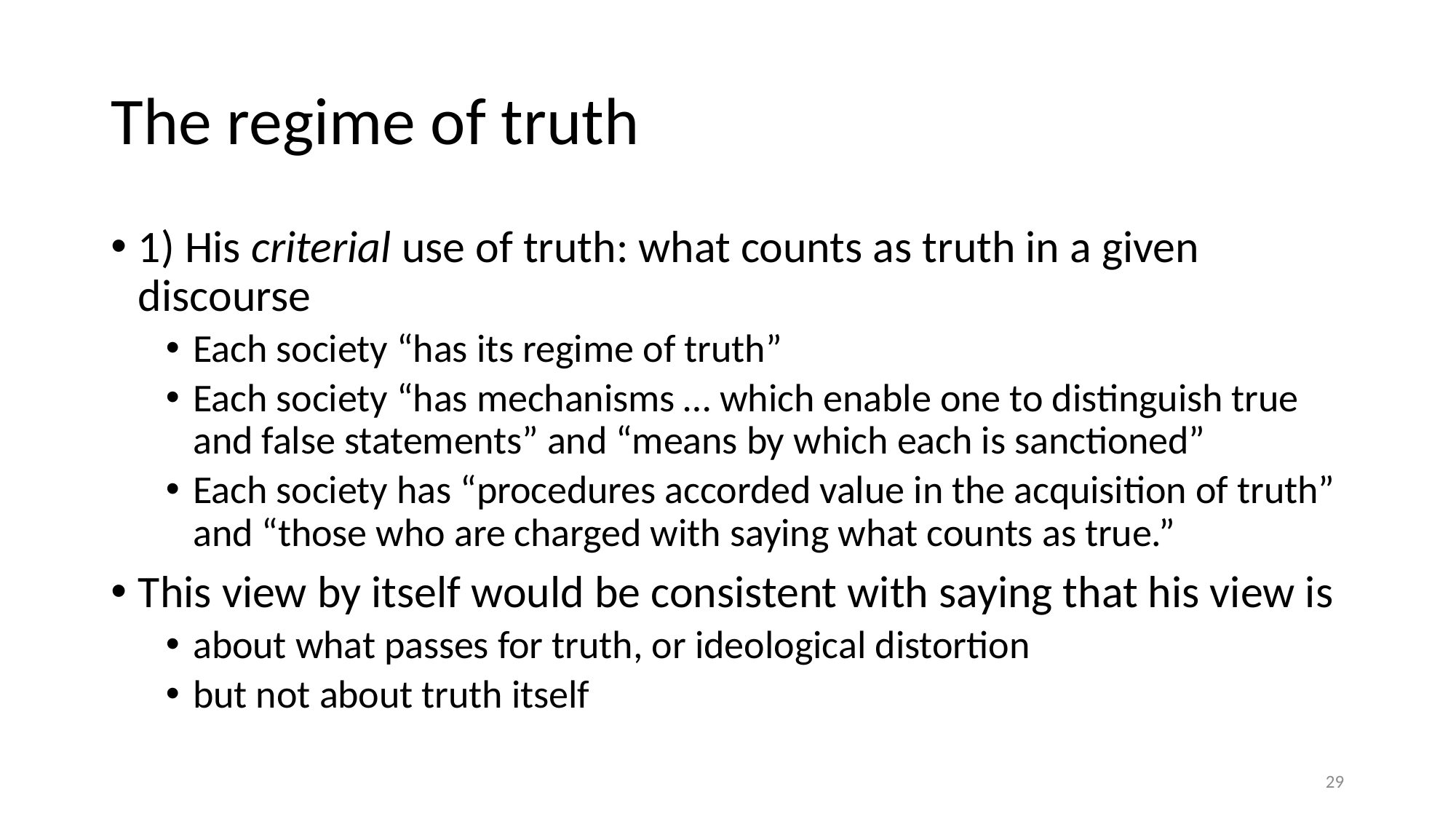

# The regime of truth
1) His criterial use of truth: what counts as truth in a given discourse
Each society “has its regime of truth”
Each society “has mechanisms … which enable one to distinguish true and false statements” and “means by which each is sanctioned”
Each society has “procedures accorded value in the acquisition of truth” and “those who are charged with saying what counts as true.”
This view by itself would be consistent with saying that his view is
about what passes for truth, or ideological distortion
but not about truth itself

29